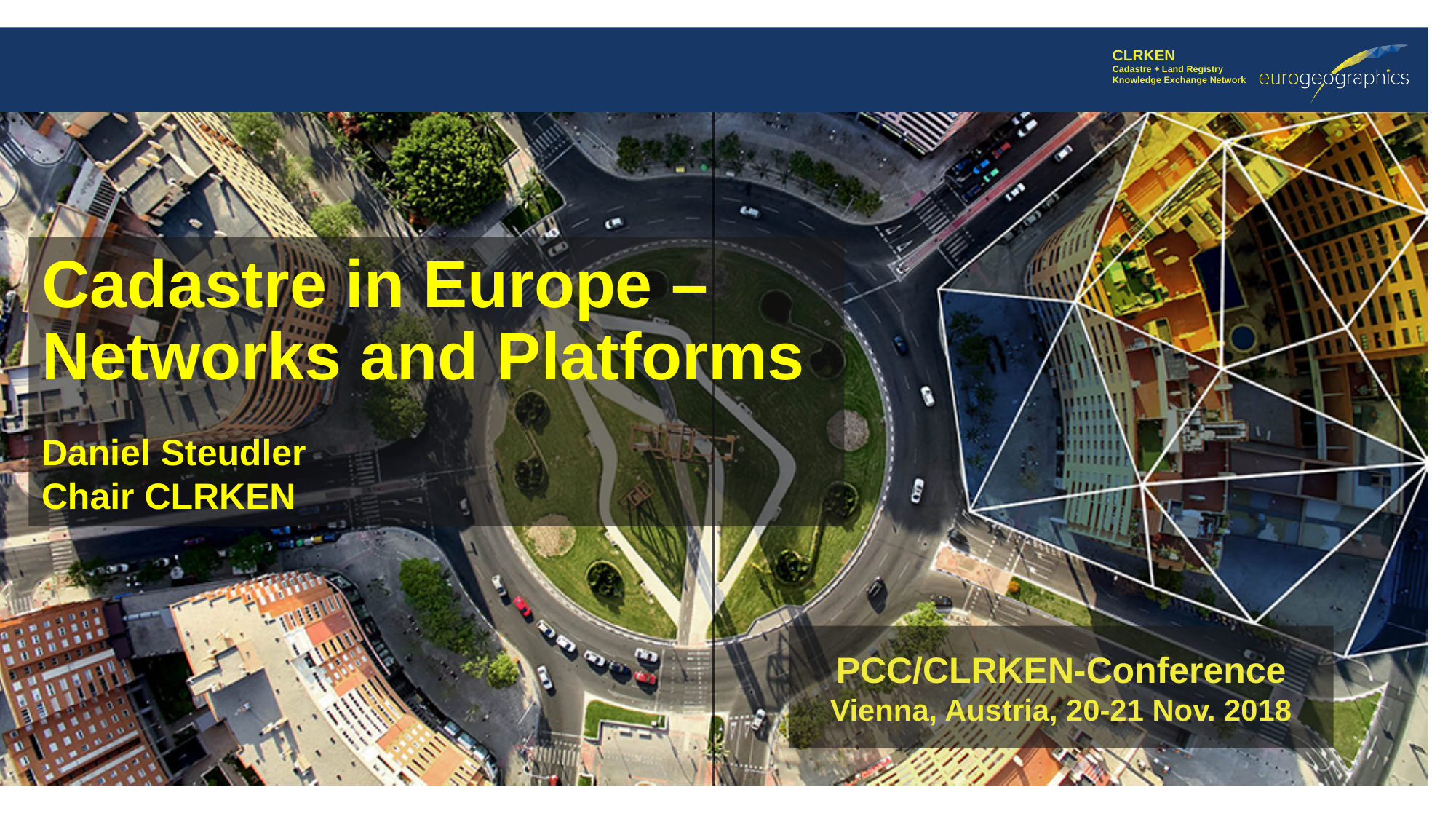

Cadastre in Europe – Networks and Platforms
Daniel Steudler
Chair CLRKEN
PCC/CLRKEN-Conference
Vienna, Austria, 20-21 Nov. 2018